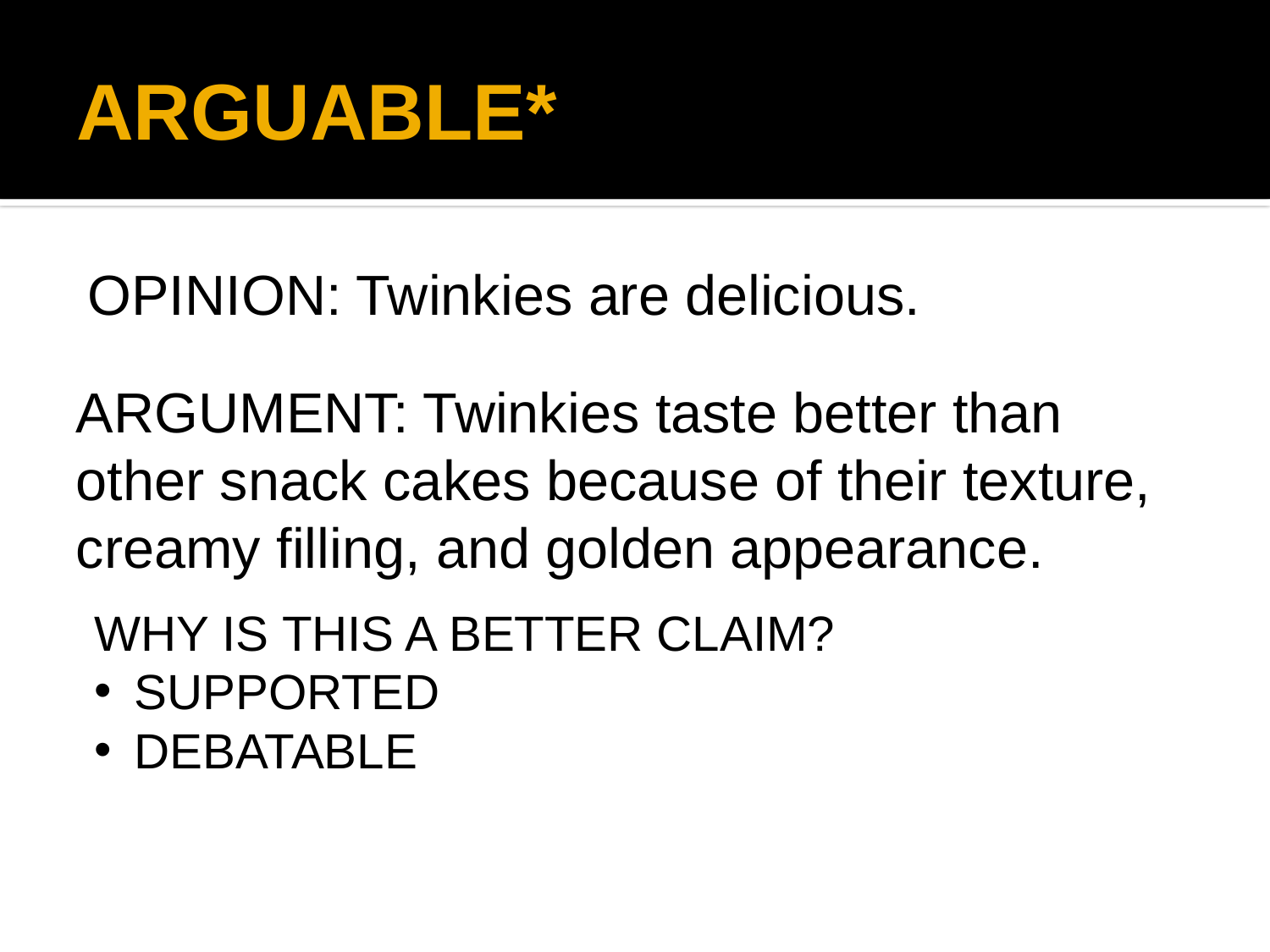

# ARGUABLE*
OPINION: Twinkies are delicious.
ARGUMENT: Twinkies taste better than other snack cakes because of their texture, creamy filling, and golden appearance.
WHY IS THIS A BETTER CLAIM?
SUPPORTED
DEBATABLE